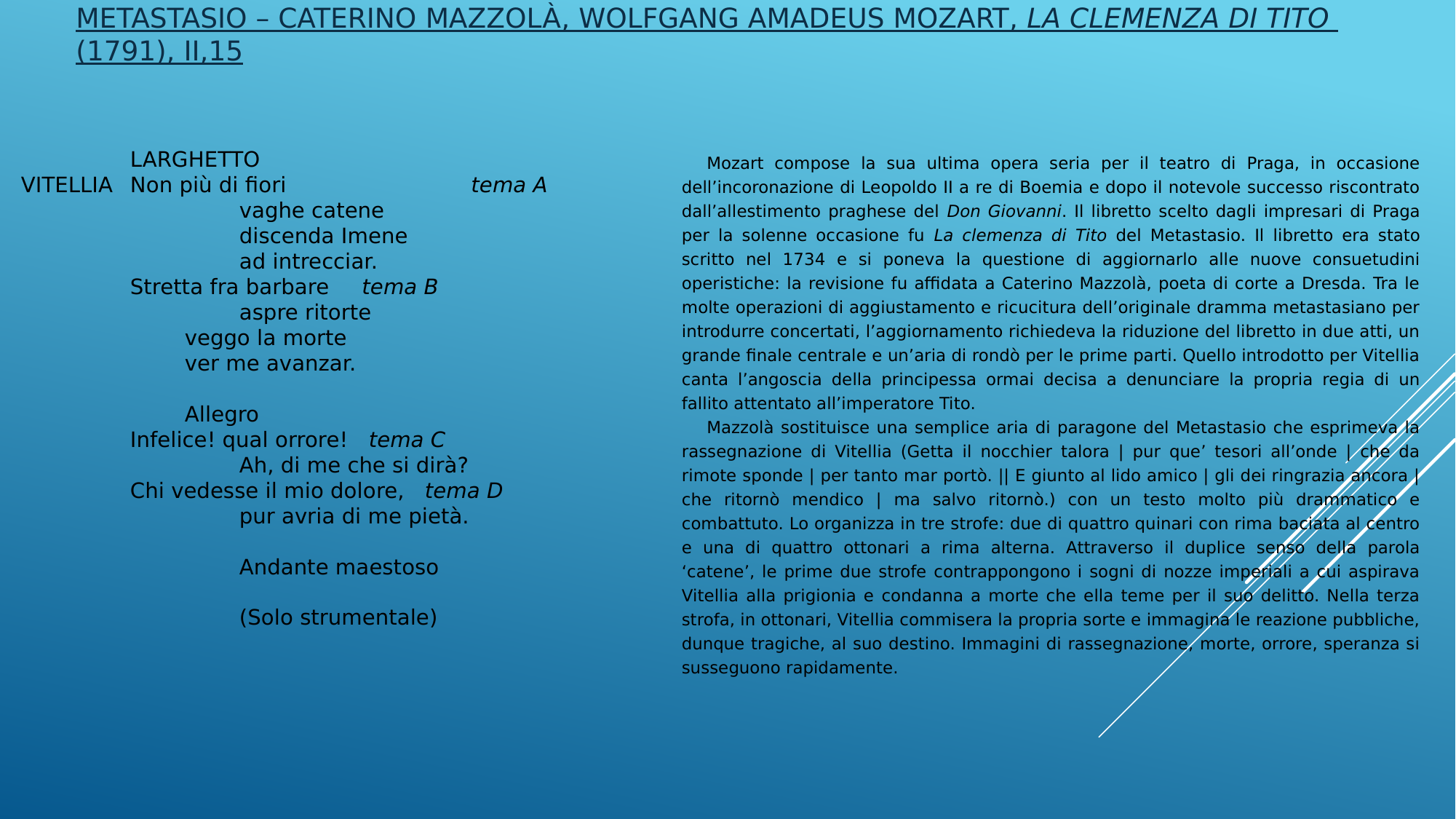

# Metastasio – Caterino Mazzolà, Wolfgang Amadeus Mozart, La clemenza di Tito (1791), II,15
						Larghetto
Vitellia	Non più di fiori		  tema A
		vaghe catene
		discenda Imene
		ad intrecciar.
	Stretta fra barbare	  tema B
		aspre ritorte
	veggo la morte
	ver me avanzar.
						Allegro
	Infelice! qual orrore!	   tema C
		Ah, di me che si dirà?
	Chi vedesse il mio dolore,   tema D
		pur avria di me pietà.
							Andante maestoso
							(Solo strumentale)

	Mozart compose la sua ultima opera seria per il teatro di Praga, in occasione dell’incoronazione di Leopoldo II a re di Boemia e dopo il notevole successo riscontrato dall’allestimento praghese del Don Giovanni. Il libretto scelto dagli impresari di Praga per la solenne occasione fu La clemenza di Tito del Metastasio. Il libretto era stato scritto nel 1734 e si poneva la questione di aggiornarlo alle nuove consuetudini operistiche: la revisione fu affidata a Caterino Mazzolà, poeta di corte a Dresda. Tra le molte operazioni di aggiustamento e ricucitura dell’originale dramma metastasiano per introdurre concertati, l’aggiornamento richiedeva la riduzione del libretto in due atti, un grande finale centrale e un’aria di rondò per le prime parti. Quello introdotto per Vitellia canta l’angoscia della principessa ormai decisa a denunciare la propria regia di un fallito attentato all’imperatore Tito.
	Mazzolà sostituisce una semplice aria di paragone del Metastasio che esprimeva la rassegnazione di Vitellia (Getta il nocchier talora | pur que’ tesori all’onde | che da rimote sponde | per tanto mar portò. || E giunto al lido amico | gli dei ringrazia ancora | che ritornò mendico | ma salvo ritornò.) con un testo molto più drammatico e combattuto. Lo organizza in tre strofe: due di quattro quinari con rima baciata al centro e una di quattro ottonari a rima alterna. Attraverso il duplice senso della parola ‘catene’, le prime due strofe contrappongono i sogni di nozze imperiali a cui aspirava Vitellia alla prigionia e condanna a morte che ella teme per il suo delitto. Nella terza strofa, in ottonari, Vitellia commisera la propria sorte e immagina le reazione pubbliche, dunque tragiche, al suo destino. Immagini di rassegnazione, morte, orrore, speranza si susseguono rapidamente.